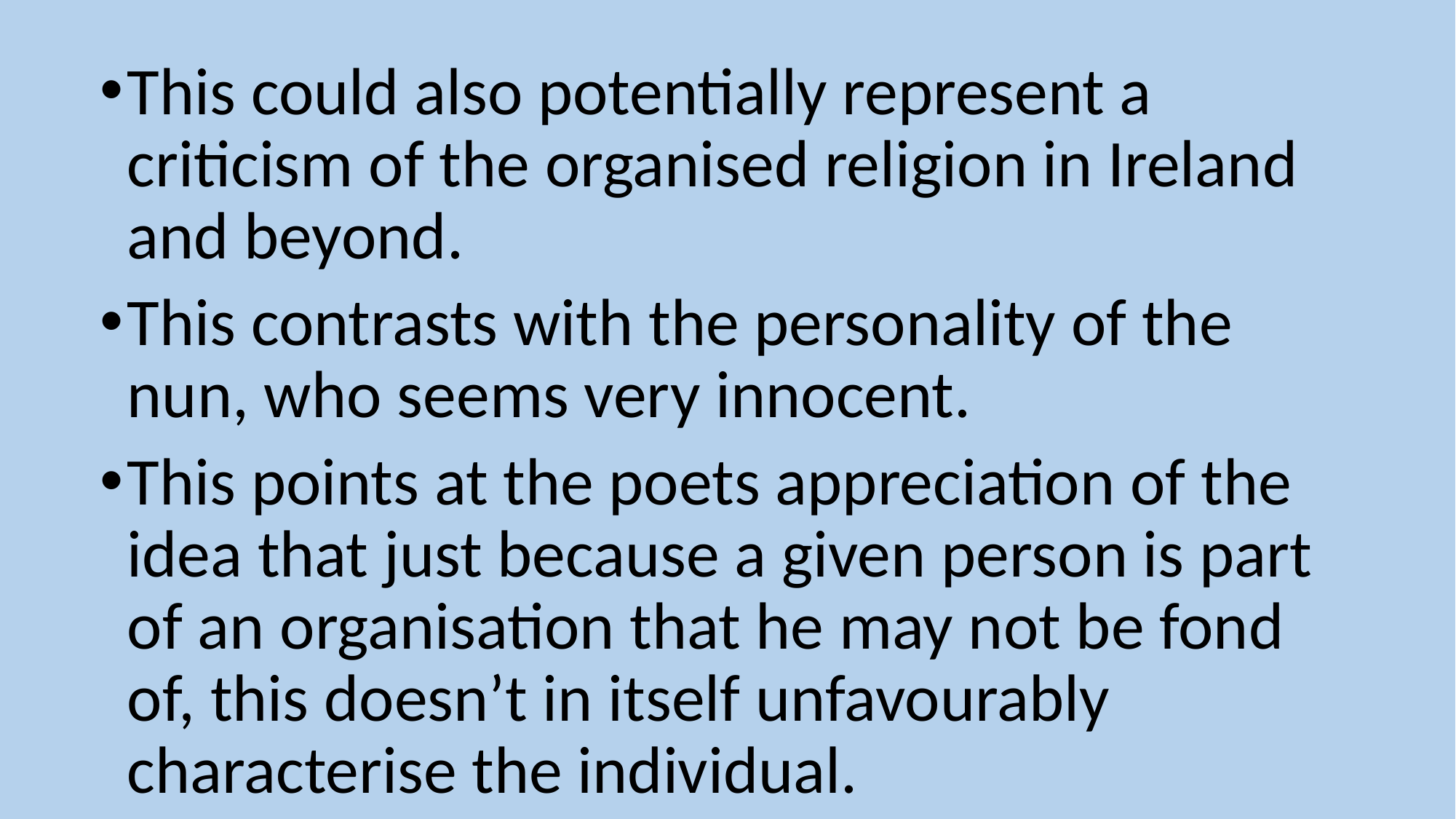

This could also potentially represent a criticism of the organised religion in Ireland and beyond.
This contrasts with the personality of the nun, who seems very innocent.
This points at the poets appreciation of the idea that just because a given person is part of an organisation that he may not be fond of, this doesn’t in itself unfavourably characterise the individual.